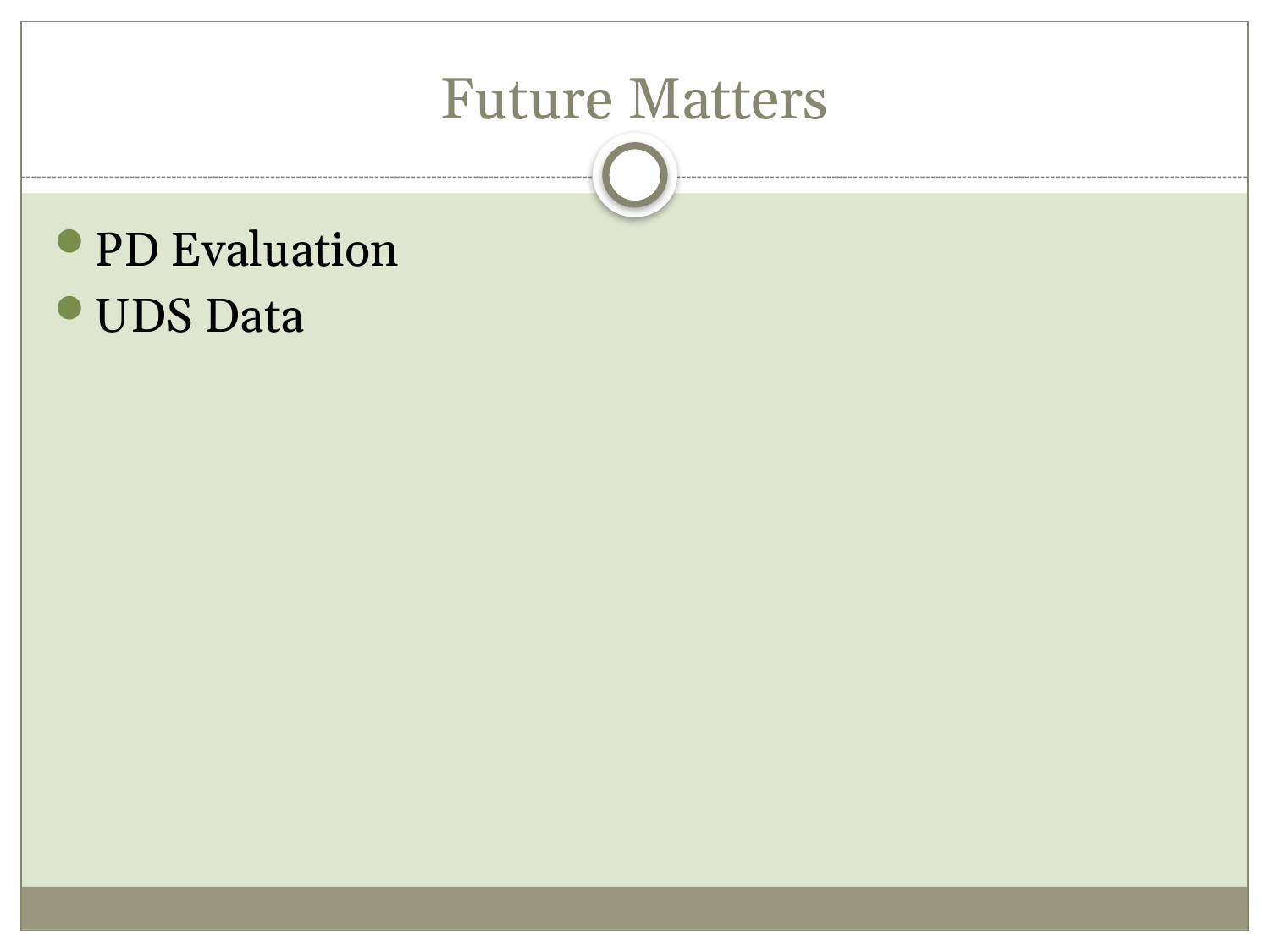

# Future Matters
PD Evaluation
UDS Data